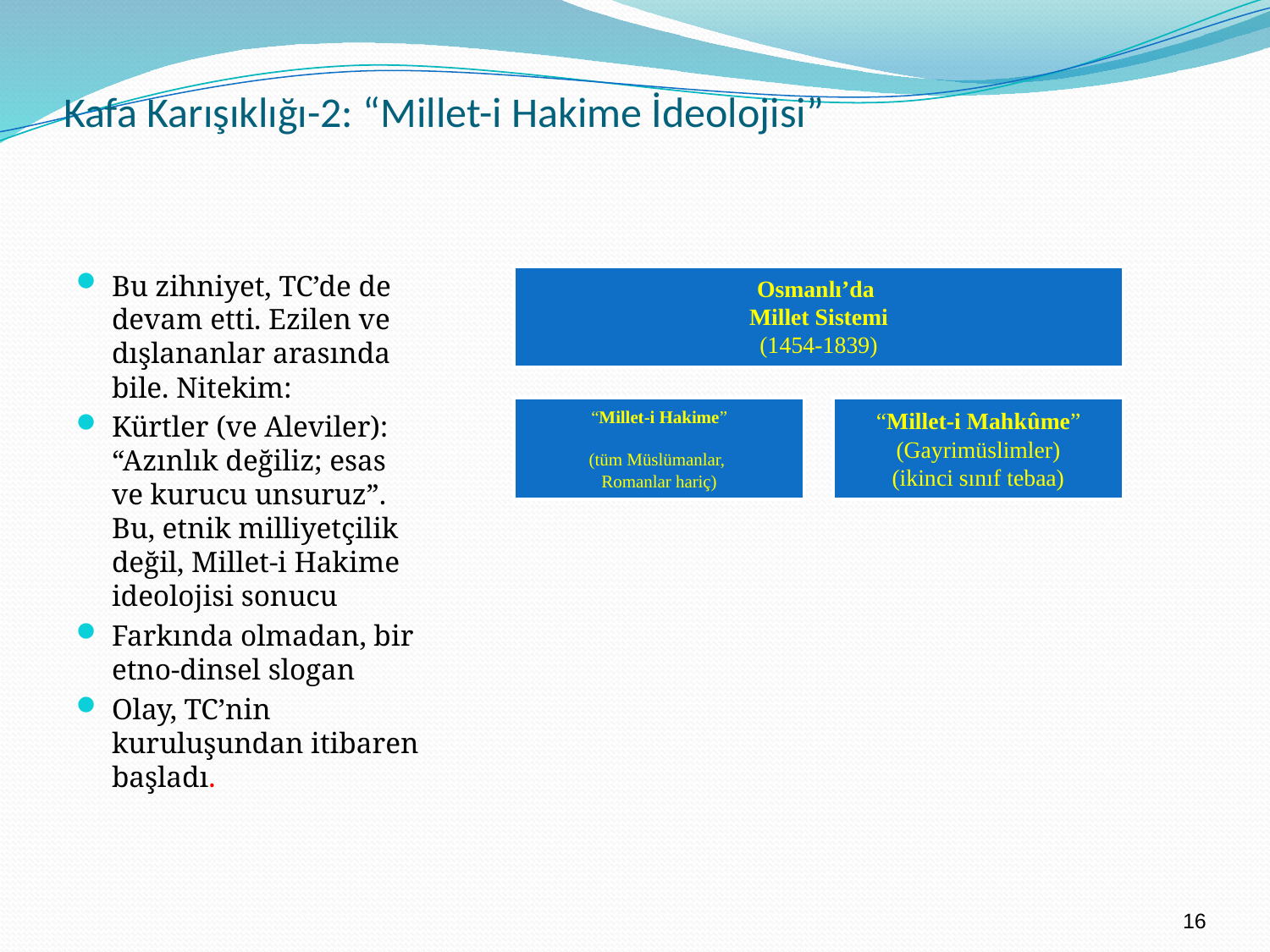

# Kafa Karışıklığı-2: “Millet-i Hakime İdeolojisi”

Bu zihniyet, TC’de de devam etti. Ezilen ve dışlananlar arasında bile. Nitekim:
Kürtler (ve Aleviler): “Azınlık değiliz; esas ve kurucu unsuruz”. Bu, etnik milliyetçilik değil, Millet-i Hakime ideolojisi sonucu
Farkında olmadan, bir etno-dinsel slogan
Olay, TC’nin kuruluşundan itibaren başladı.

Osmanlı’da
Millet Sistemi
(1454-1839)
“Millet-i Hakime”
(tüm Müslümanlar,
Romanlar hariç)
“Millet-i Mahkûme”
(Gayrimüslimler)
(ikinci sınıf tebaa)
16